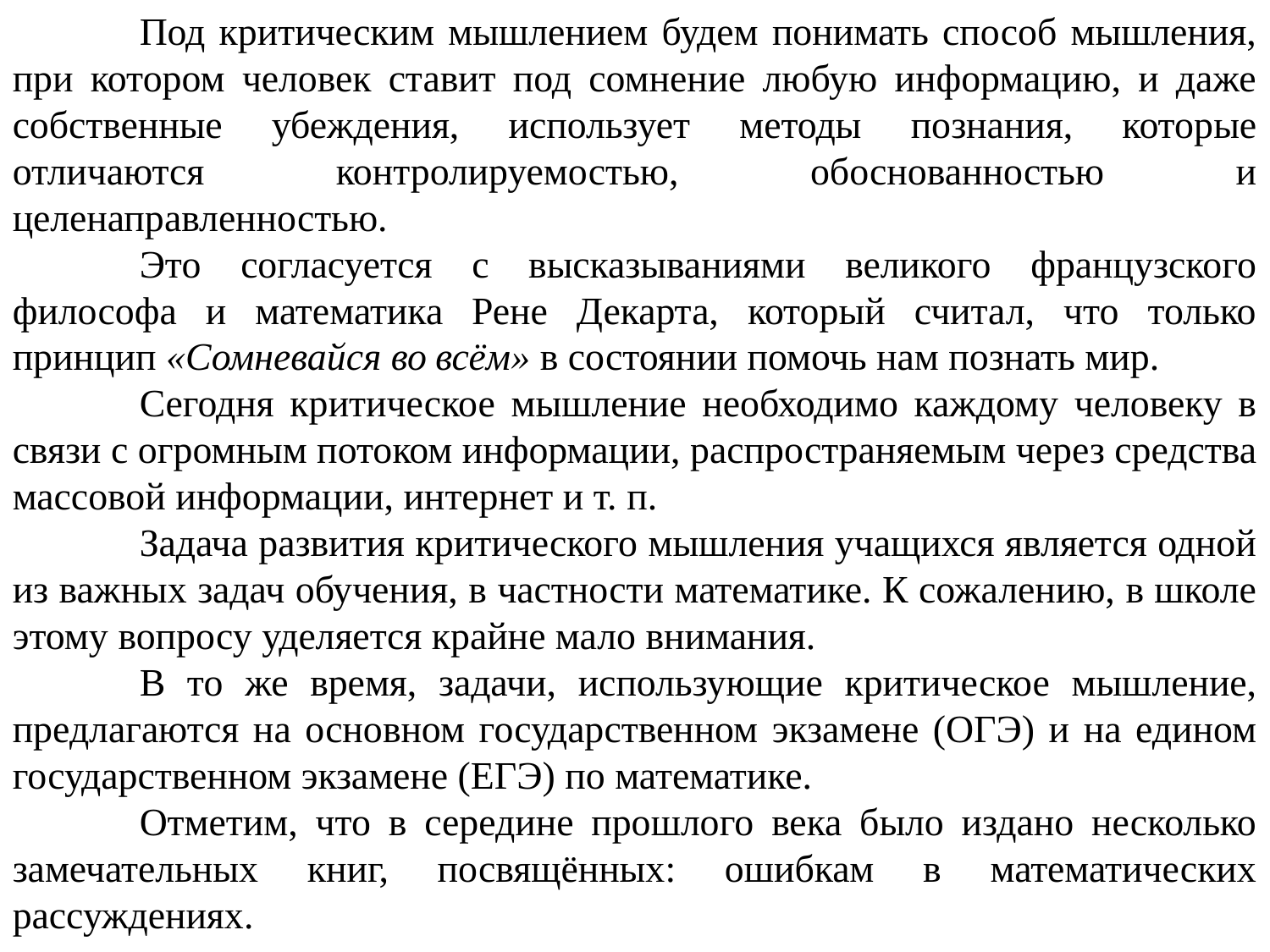

Под критическим мышлением будем понимать способ мышления, при котором человек ставит под сомнение любую информацию, и даже собственные убеждения, использует методы познания, которые отличаются контролируемостью, обоснованностью и целенаправленностью.
	Это согласуется с высказываниями великого французского философа и математика Рене Декарта, который считал, что только принцип «Сомневайся во всём» в состоянии помочь нам познать мир.
	Сегодня критическое мышление необходимо каждому человеку в связи с огромным потоком информации, распространяемым через средства массовой информации, интернет и т. п.
	Задача развития критического мышления учащихся является одной из важных задач обучения, в частности математике. К сожалению, в школе этому вопросу уделяется крайне мало внимания.
	В то же время, задачи, использующие критическое мышление, предлагаются на основном государственном экзамене (ОГЭ) и на едином государственном экзамене (ЕГЭ) по математике.
	Отметим, что в середине прошлого века было издано несколько замечательных книг, посвящённых: ошибкам в математических рассуждениях.